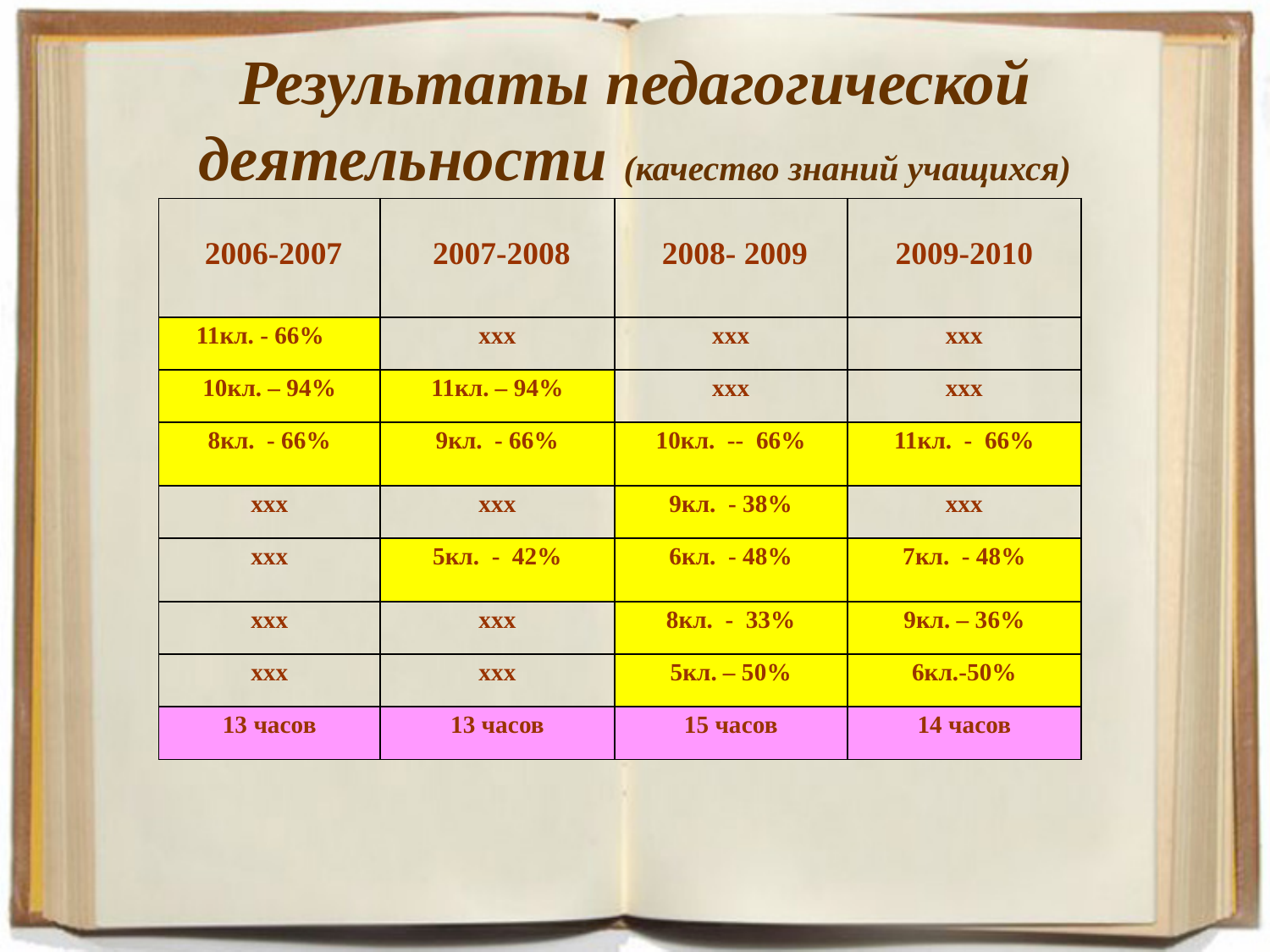

# Результаты педагогической деятельности (качество знаний учащихся)
| 2006-2007 | 2007-2008 | 2008- 2009 | 2009-2010 |
| --- | --- | --- | --- |
| 11кл. - 66% | ххх | ххх | ххх |
| 10кл. – 94% | 11кл. – 94% | ххх | ххх |
| 8кл. - 66% | 9кл. - 66% | 10кл. -- 66% | 11кл. - 66% |
| xxx | ххх | 9кл. - 38% | ххх |
| ххх | 5кл. - 42% | 6кл. - 48% | 7кл. - 48% |
| ххх | ххх | 8кл. - 33% | 9кл. – 36% |
| ххх | ххх | 5кл. – 50% | 6кл.-50% |
| 13 часов | 13 часов | 15 часов | 14 часов |